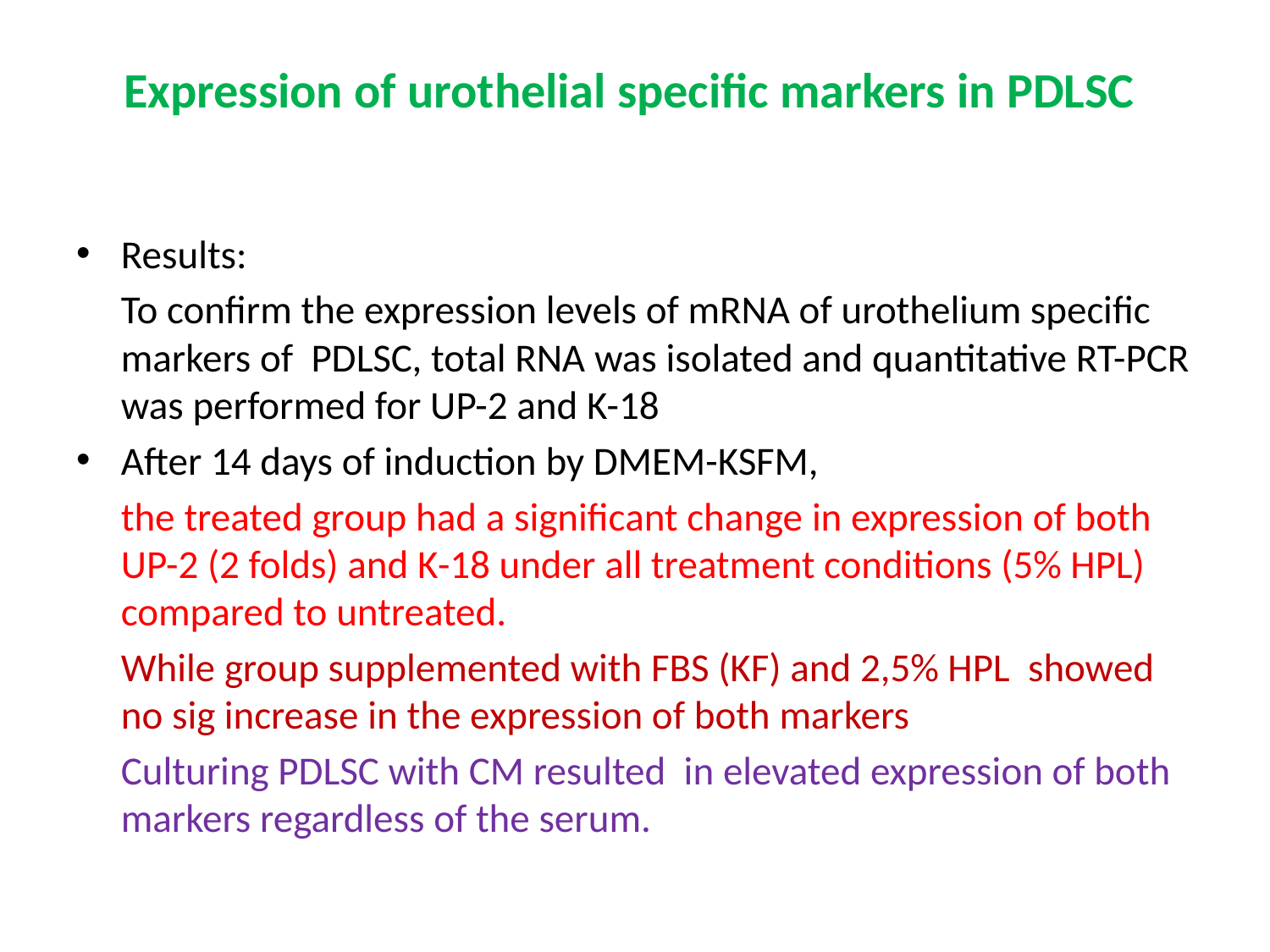

# Expression of urothelial specific markers in PDLSC
Results:
	To confirm the expression levels of mRNA of urothelium specific markers of  PDLSC, total RNA was isolated and quantitative RT-PCR was performed for UP-2 and K-18
After 14 days of induction by DMEM-KSFM,
	the treated group had a significant change in expression of both UP-2 (2 folds) and K-18 under all treatment conditions (5% HPL) compared to untreated.
	While group supplemented with FBS (KF) and 2,5% HPL  showed no sig increase in the expression of both markers
	Culturing PDLSC with CM resulted  in elevated expression of both markers regardless of the serum.